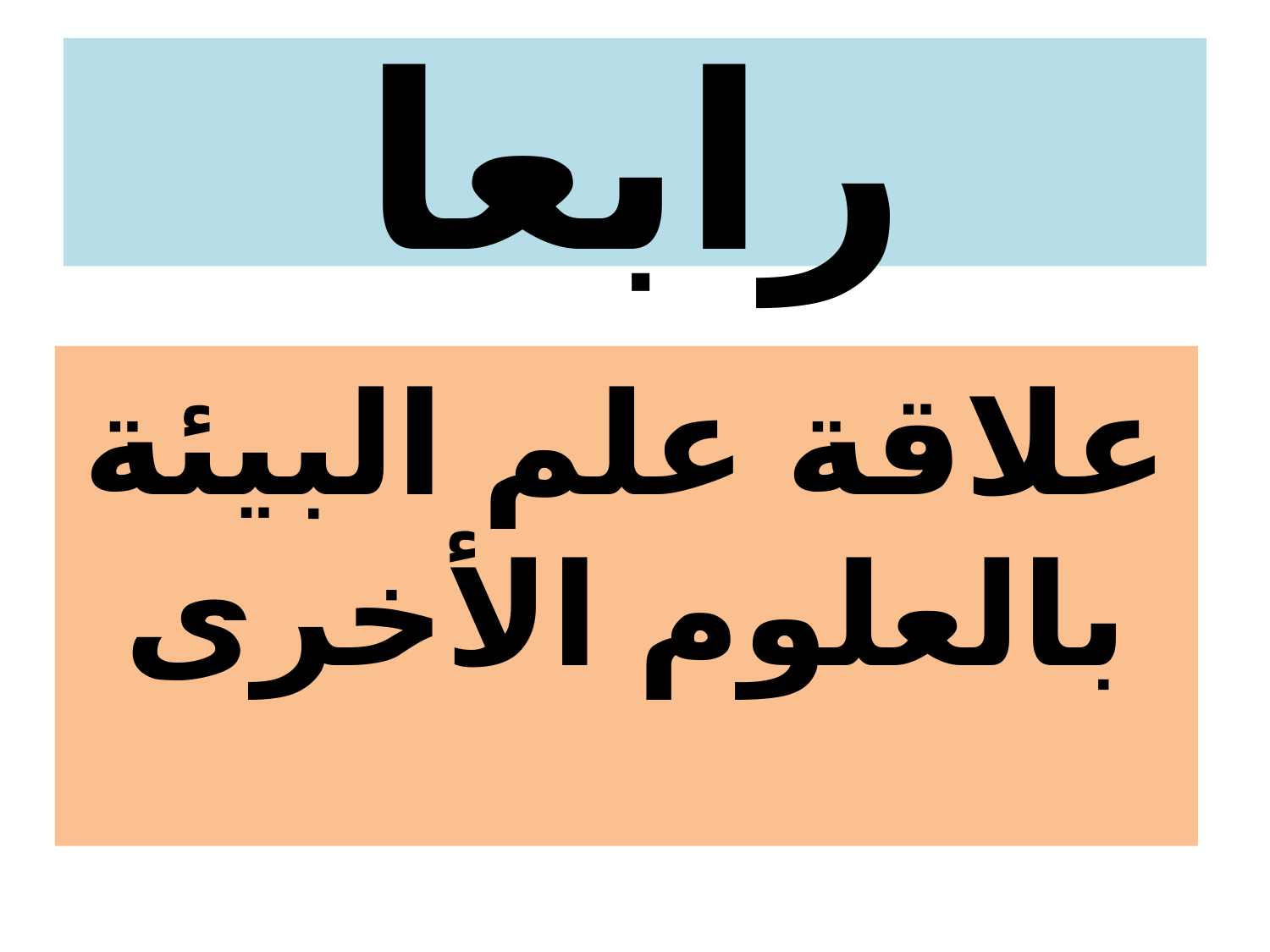

# رابعا
علاقة علم البيئة بالعلوم الأخرى